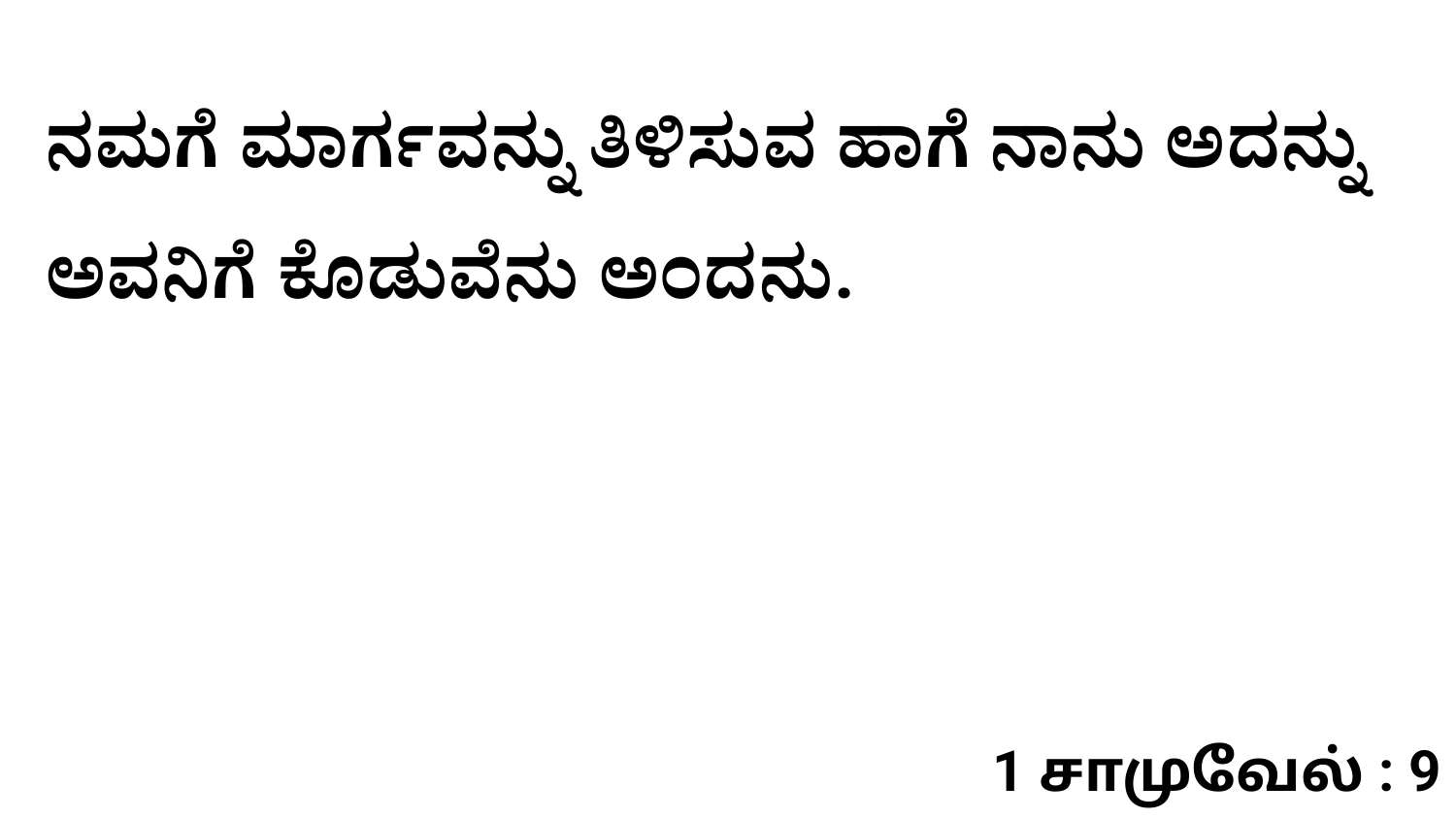

ನಮಗೆ ಮಾರ್ಗವನ್ನು ತಿಳಿಸುವ ಹಾಗೆ ನಾನು ಅದನ್ನು ಅವನಿಗೆ ಕೊಡುವೆನು ಅಂದನು.
1 சாமுவேல் : 9